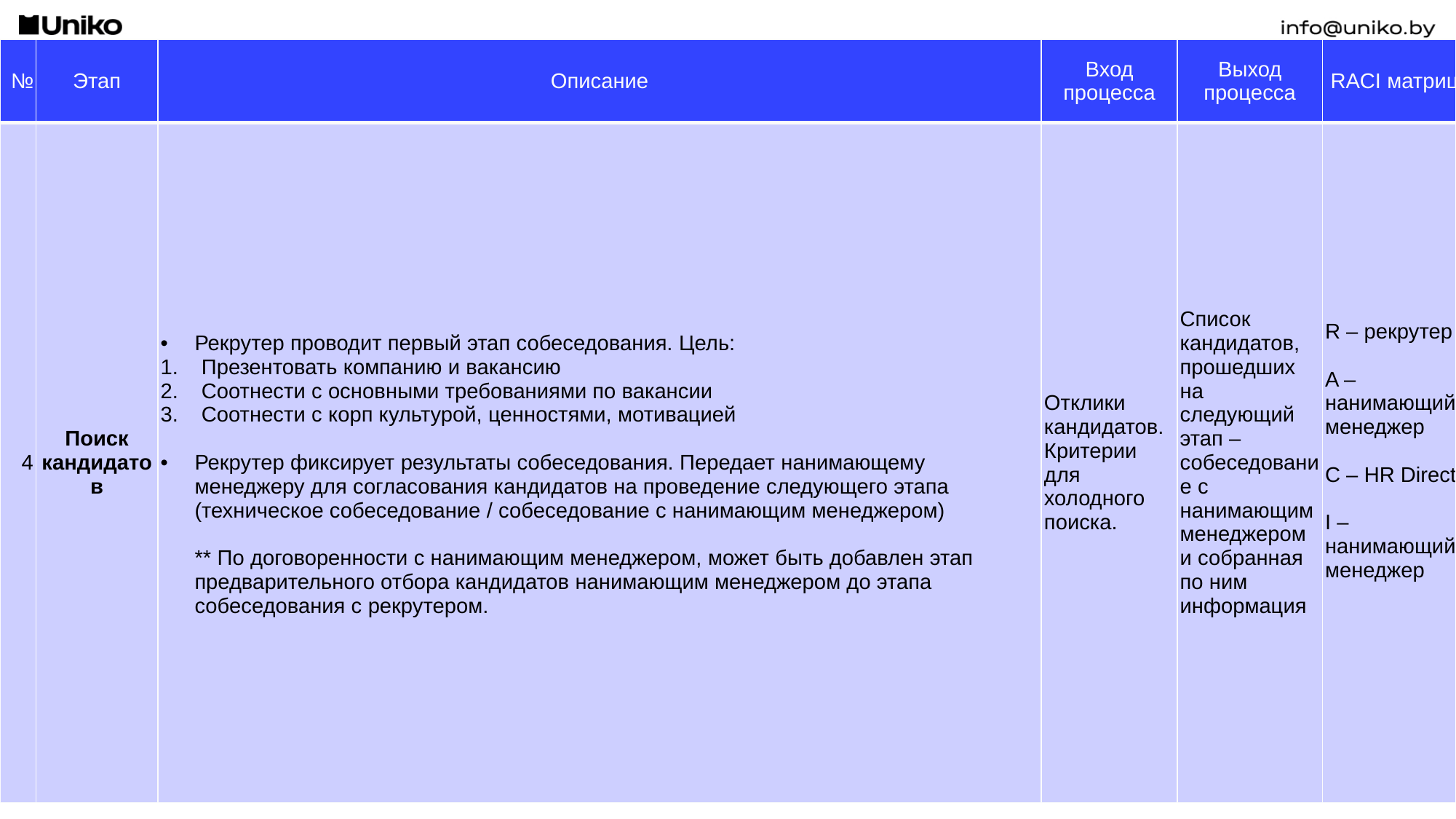

| № | Этап | Описание | Вход процесса | Выход процесса | RACI матрица |
| --- | --- | --- | --- | --- | --- |
| 4 | Поиск кандидатов | Рекрутер проводит первый этап собеседования. Цель: Презентовать компанию и вакансию Соотнести с основными требованиями по вакансии Соотнести с корп культурой, ценностями, мотивацией Рекрутер фиксирует результаты собеседования. Передает нанимающему менеджеру для согласования кандидатов на проведение следующего этапа (техническое собеседование / собеседование с нанимающим менеджером) \*\* По договоренности с нанимающим менеджером, может быть добавлен этап предварительного отбора кандидатов нанимающим менеджером до этапа собеседования с рекрутером. | Отклики кандидатов. Критерии для холодного поиска. | Список кандидатов, прошедших на следующий этап – собеседование с нанимающим менеджером и собранная по ним информация | R – рекрутер A –нанимающий менеджер C – HR Director I – нанимающий менеджер |
#